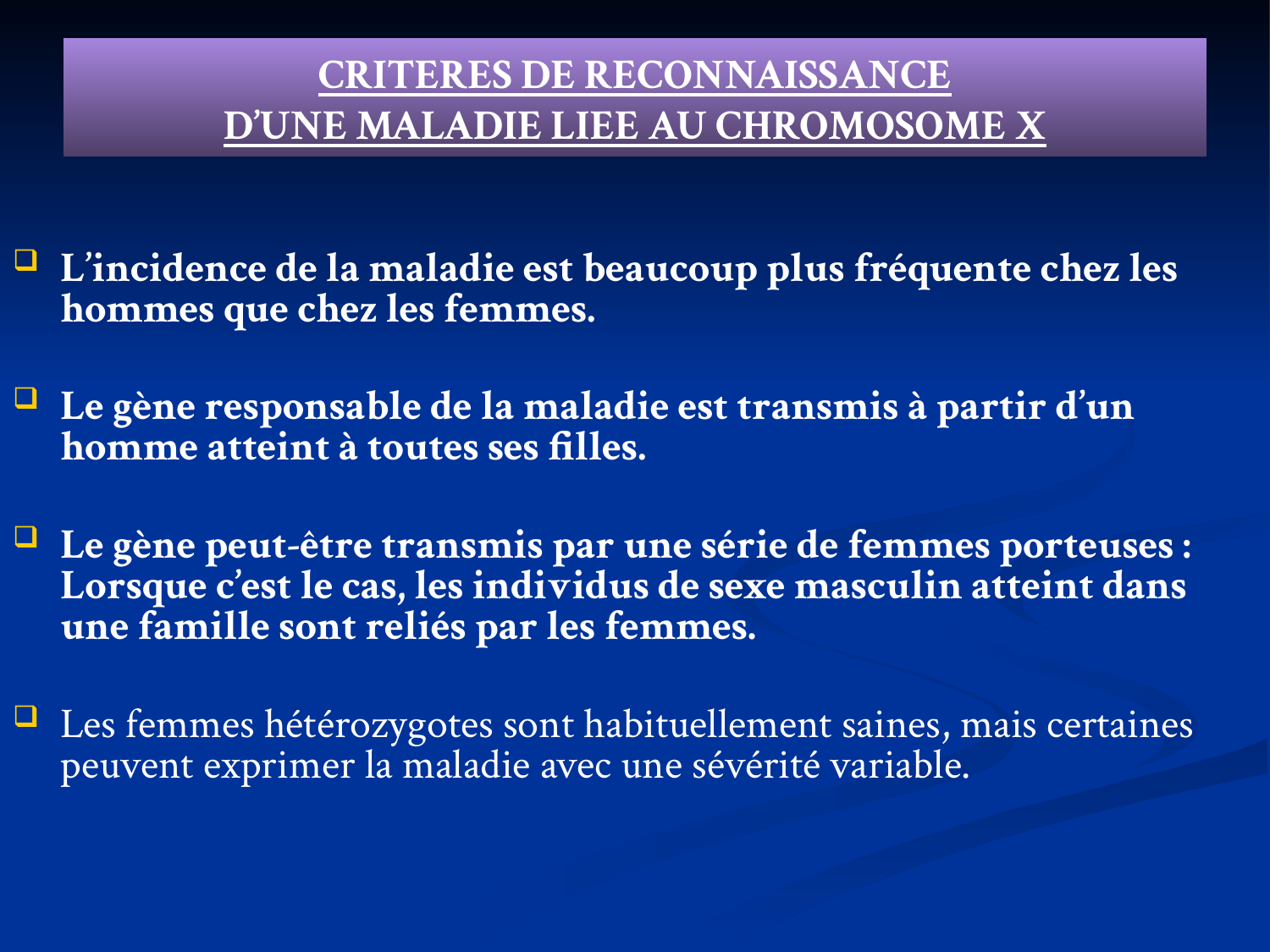

# CRITERES DE RECONNAISSANCE D’UNE MALADIE LIEE AU CHROMOSOME X
L’incidence de la maladie est beaucoup plus fréquente chez les hommes que chez les femmes.

Le gène responsable de la maladie est transmis à partir d’un homme atteint à toutes ses filles.

Le gène peut-être transmis par une série de femmes porteuses : Lorsque c’est le cas, les individus de sexe masculin atteint dans une famille sont reliés par les femmes.

Les femmes hétérozygotes sont habituellement saines, mais certaines peuvent exprimer la maladie avec une sévérité variable.